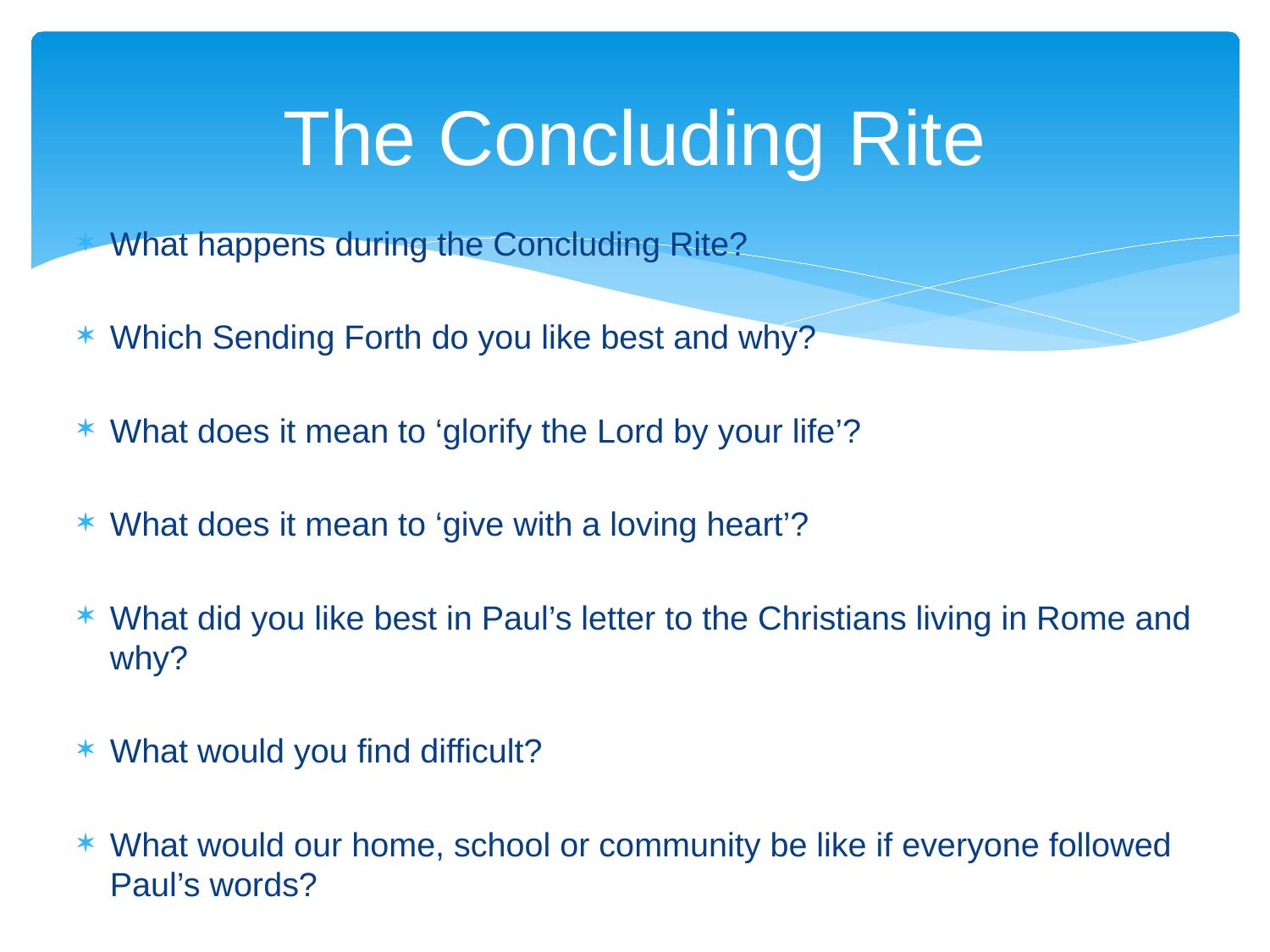

# The Concluding Rite
What happens during the Concluding Rite?

Which Sending Forth do you like best and why?

What does it mean to ‘glorify the Lord by your life’?

What does it mean to ‘give with a loving heart’?

What did you like best in Paul’s letter to the Christians living in Rome and why?

What would you find difficult?

What would our home, school or community be like if everyone followed Paul’s words?